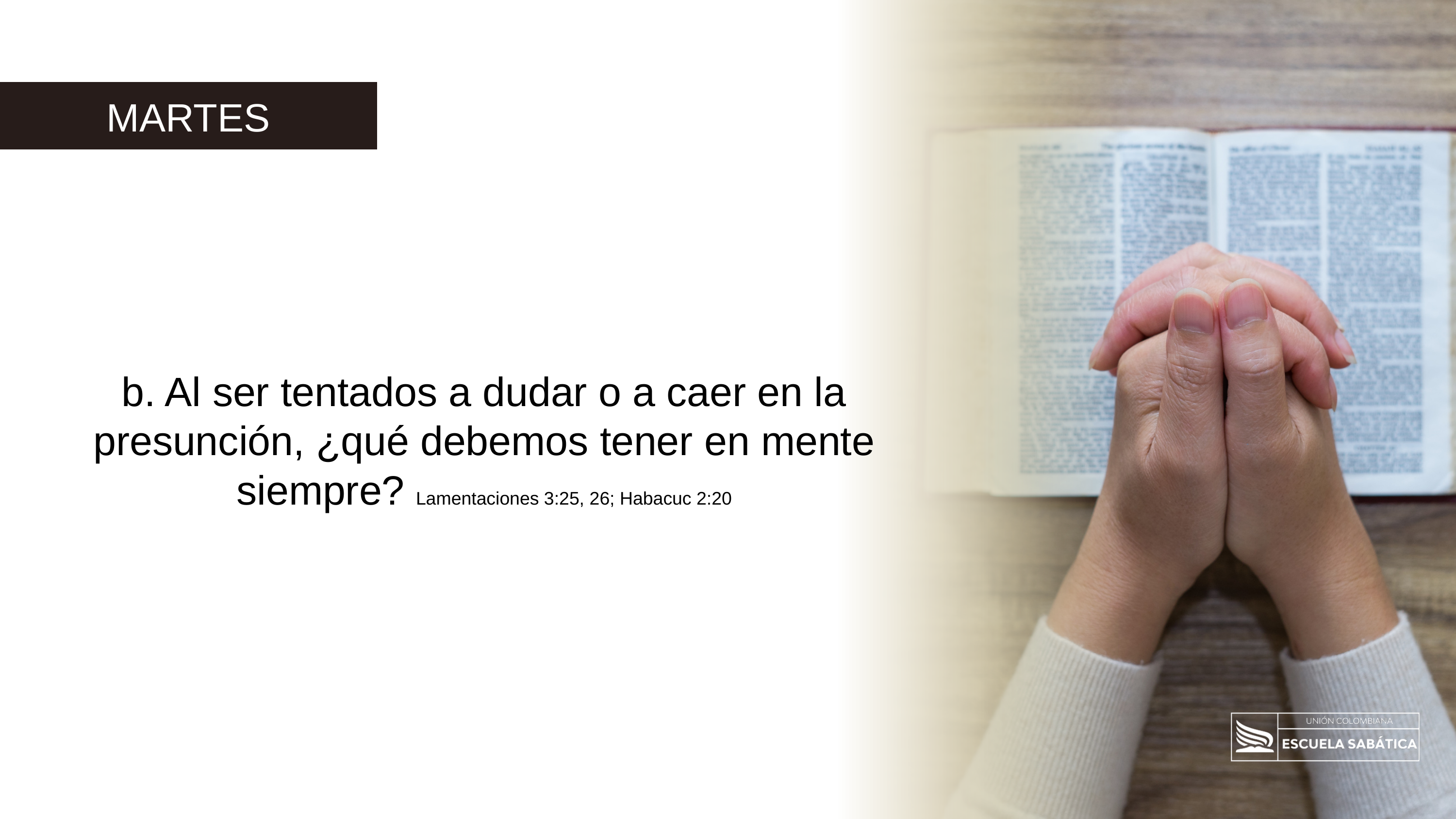

MARTES
b. Al ser tentados a dudar o a caer en la presunción, ¿qué debemos tener en mente siempre? Lamentaciones 3:25, 26; Habacuc 2:20